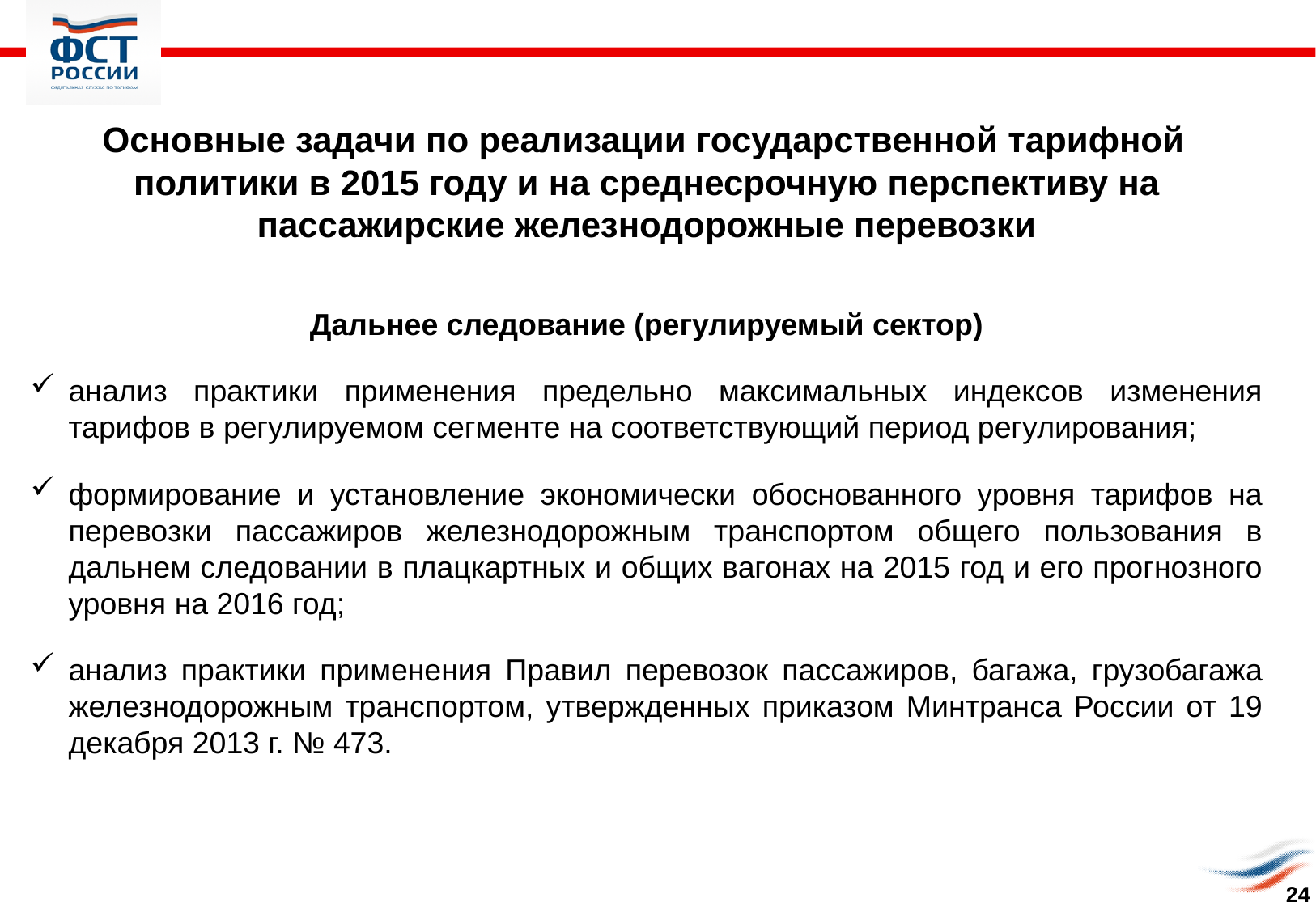

# Основные задачи по реализации государственной тарифной политики в 2015 году и на среднесрочную перспективу на пассажирские железнодорожные перевозки
Дальнее следование (регулируемый сектор)
анализ практики применения предельно максимальных индексов изменения тарифов в регулируемом сегменте на соответствующий период регулирования;
формирование и установление экономически обоснованного уровня тарифов на перевозки пассажиров железнодорожным транспортом общего пользования в дальнем следовании в плацкартных и общих вагонах на 2015 год и его прогнозного уровня на 2016 год;
анализ практики применения Правил перевозок пассажиров, багажа, грузобагажа железнодорожным транспортом, утвержденных приказом Минтранса России от 19 декабря 2013 г. № 473.
24